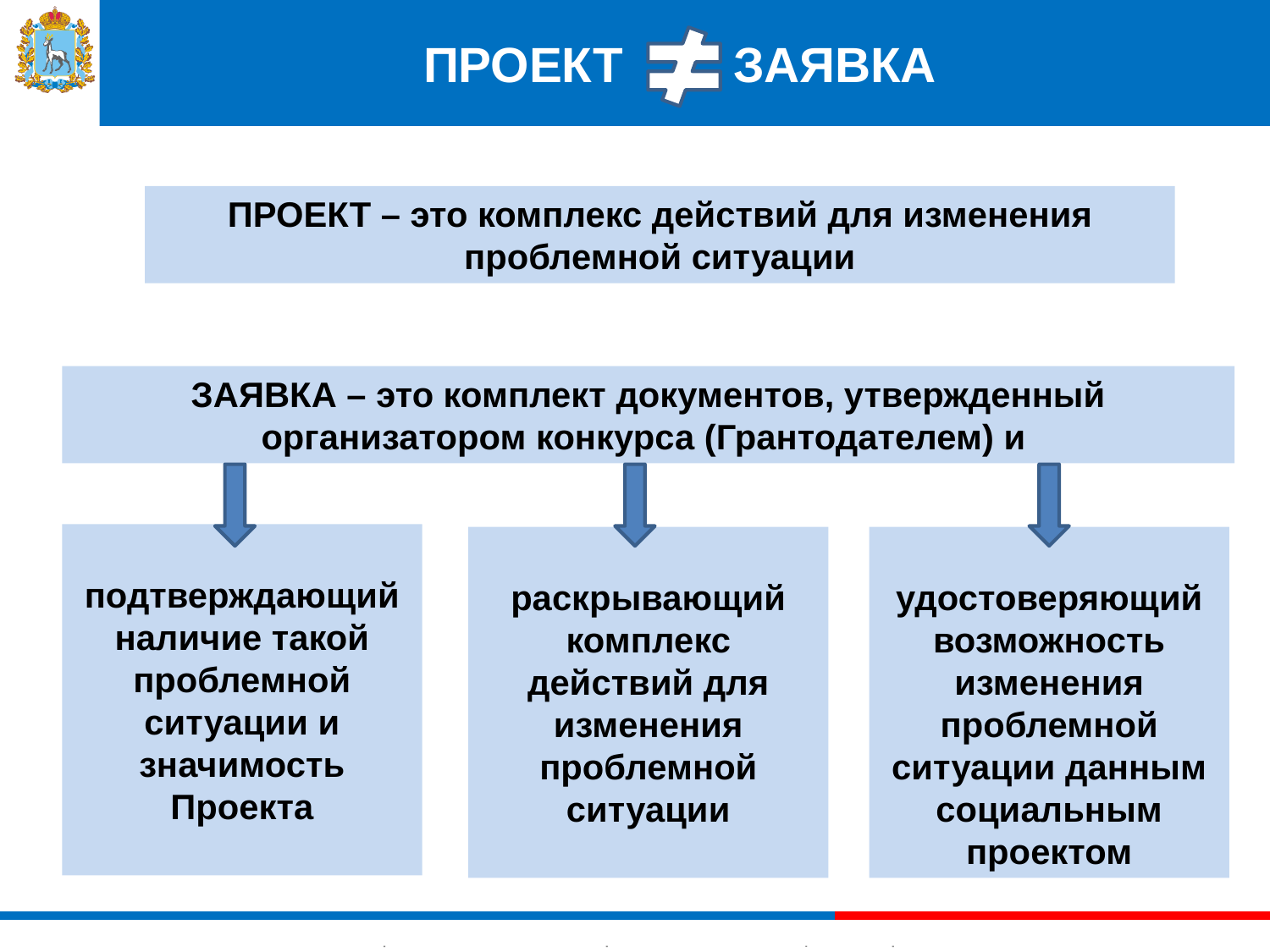

# ПРОЕКТ        ЗАЯВКА

ПРОЕКТ – это комплекс действий для изменения проблемной ситуации
ЗАЯВКА – это комплект документов, утвержденный организатором конкурса (Грантодателем) и

подтверждающий наличие такой проблемной ситуации и значимость Проекта

раскрывающий комплекс действий для изменения проблемной ситуации

удостоверяющий возможность изменения проблемной ситуации данным социальным проектом